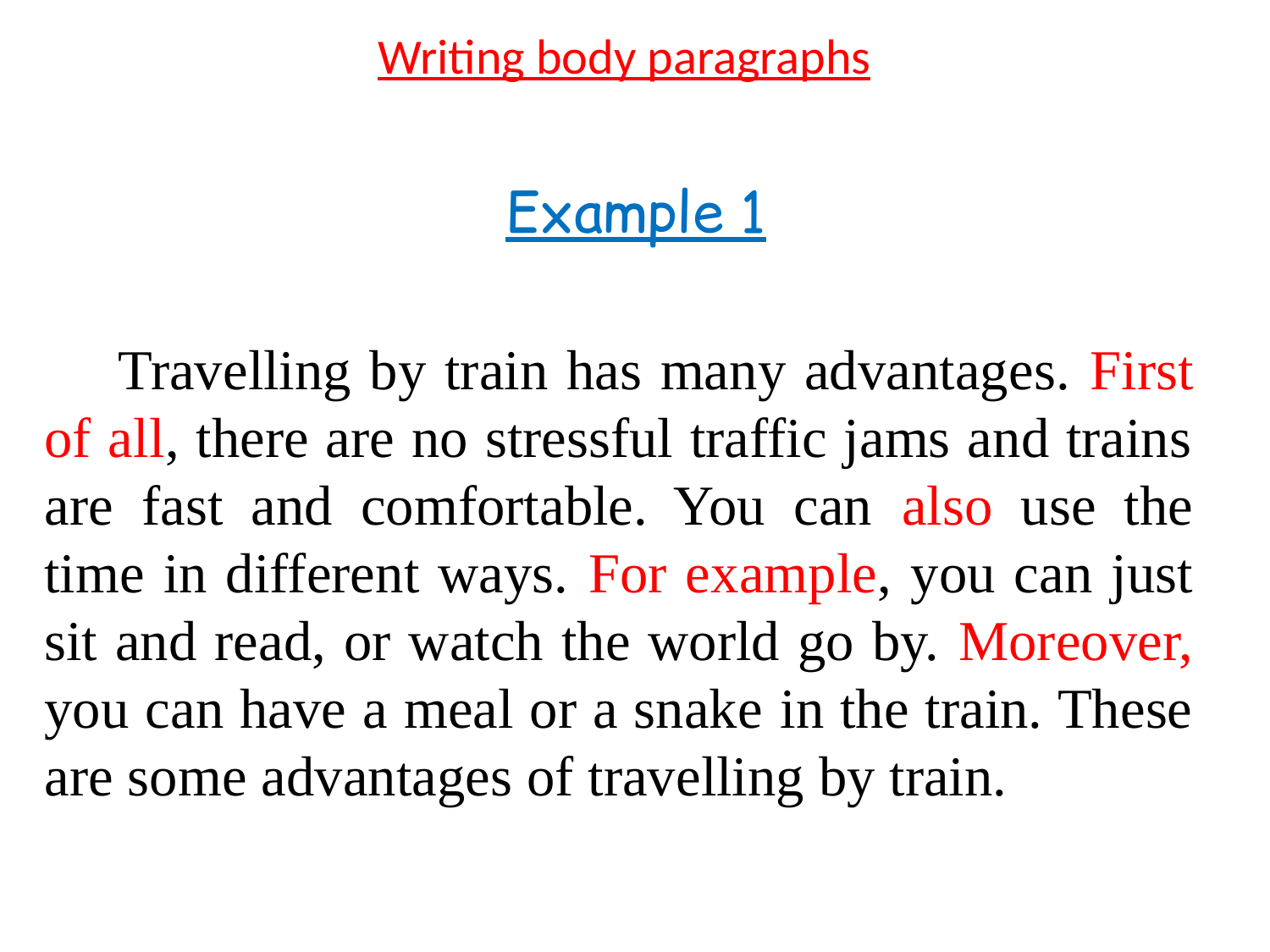

# Writing body paragraphs
  Example 1

    Travelling by train has many advantages. First of all, there are no stressful traffic jams and trains are fast and comfortable. You can also use the time in different ways. For example, you can just sit and read, or watch the world go by. Moreover, you can have a meal or a snake in the train. These are some advantages of travelling by train.